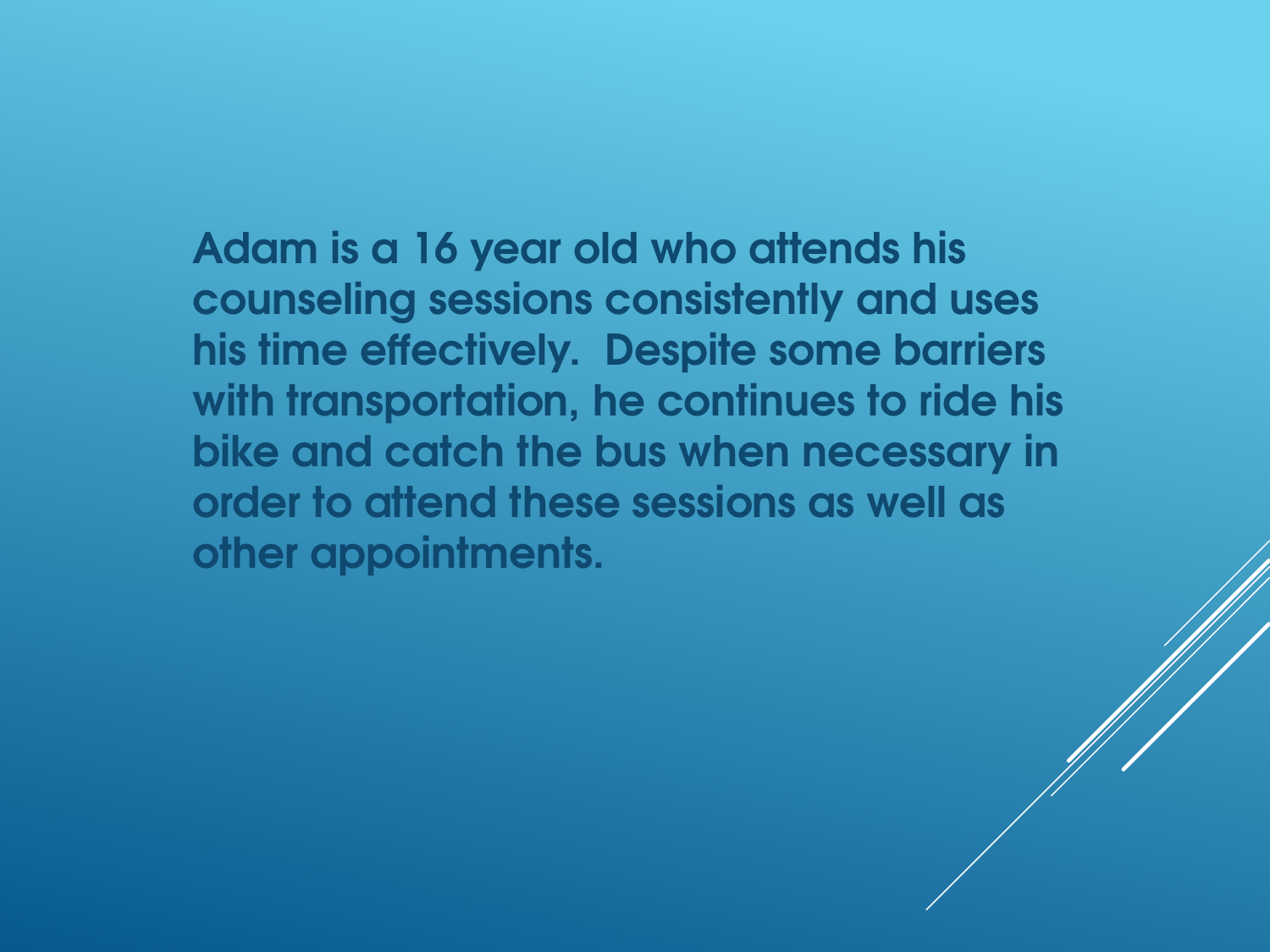

Adam is a 16 year old who attends his counseling sessions consistently and uses his time effectively.  Despite some barriers with transportation, he continues to ride his bike and catch the bus when necessary in order to attend these sessions as well as other appointments.